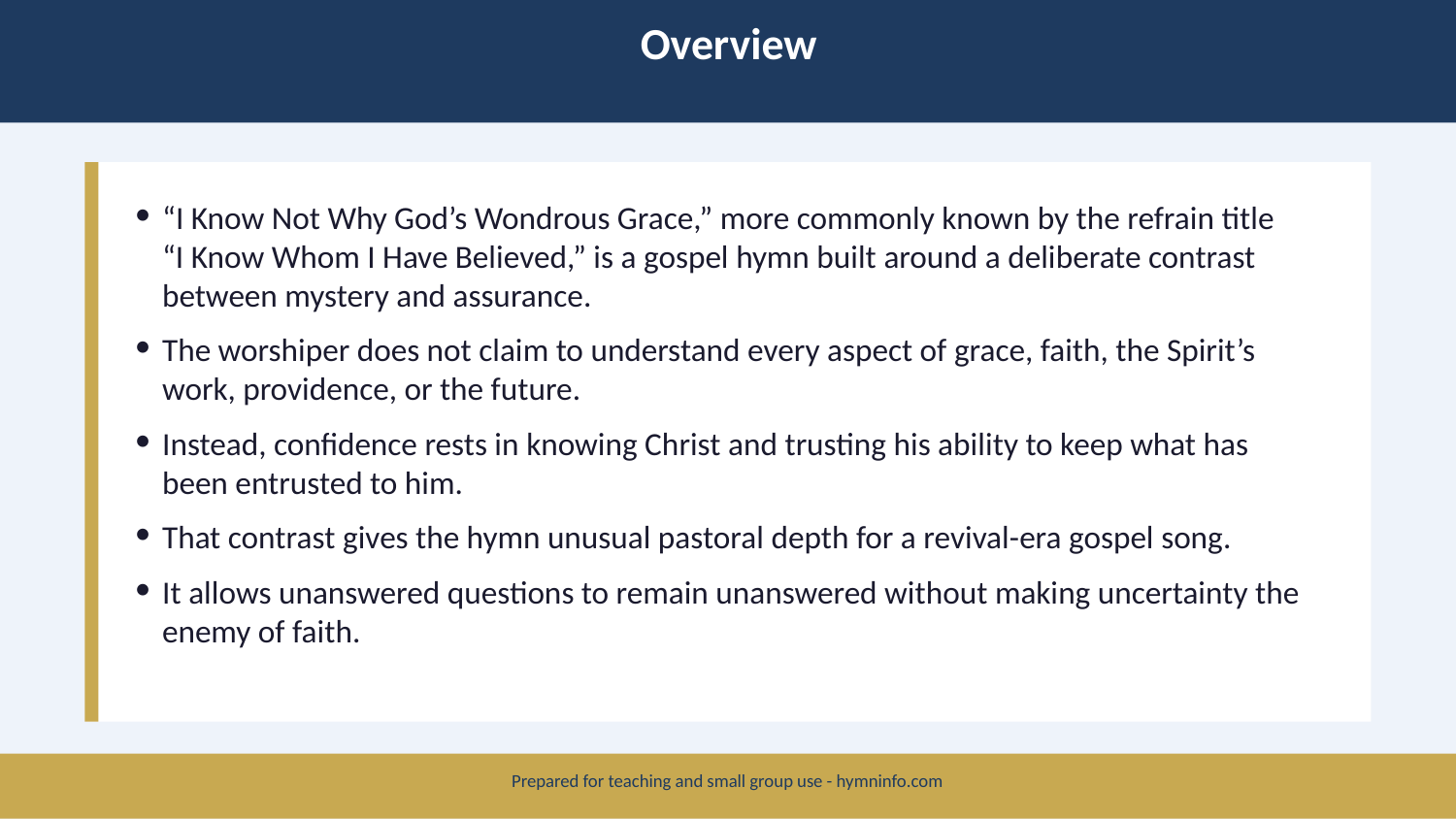

Overview

“I Know Not Why God’s Wondrous Grace,” more commonly known by the refrain title “I Know Whom I Have Believed,” is a gospel hymn built around a deliberate contrast between mystery and assurance.
The worshiper does not claim to understand every aspect of grace, faith, the Spirit’s work, providence, or the future.
Instead, confidence rests in knowing Christ and trusting his ability to keep what has been entrusted to him.
That contrast gives the hymn unusual pastoral depth for a revival-era gospel song.
It allows unanswered questions to remain unanswered without making uncertainty the enemy of faith.

Prepared for teaching and small group use - hymninfo.com